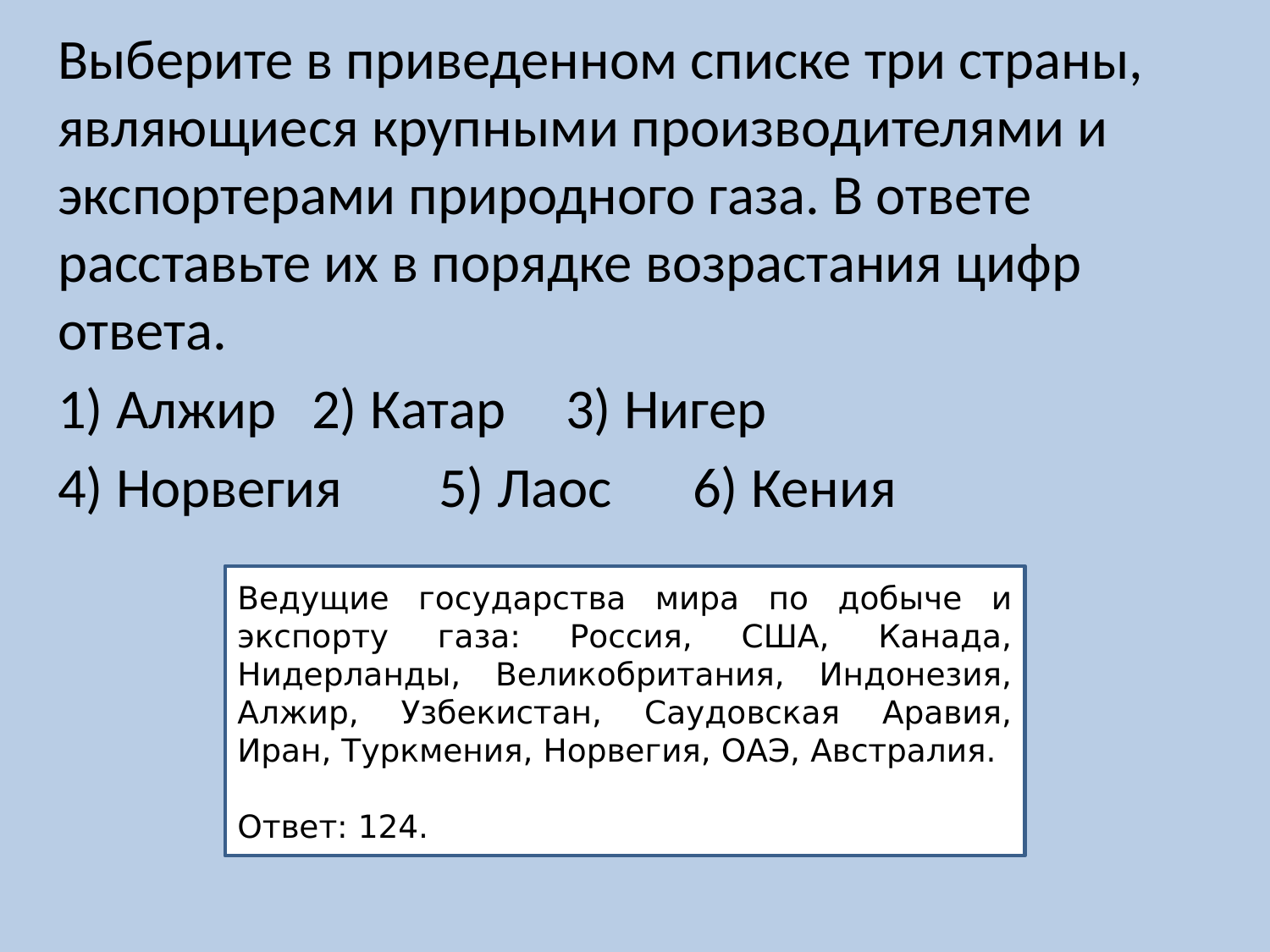

Выберите в приведенном списке три страны, являющиеся крупными производителями и экспортерами природного газа. В ответе расставьте их в порядке возрастания цифр ответа.
1) Алжир	2) Катар	3) Нигер
4) Норвегия	5) Лаос	6) Кения
Ведущие государства мира по добыче и экспорту газа: Россия, США, Канада, Нидерланды, Великобритания, Индонезия, Алжир, Узбекистан, Саудовская Аравия, Иран, Туркмения, Норвегия, ОАЭ, Австралия.

Ответ: 124.